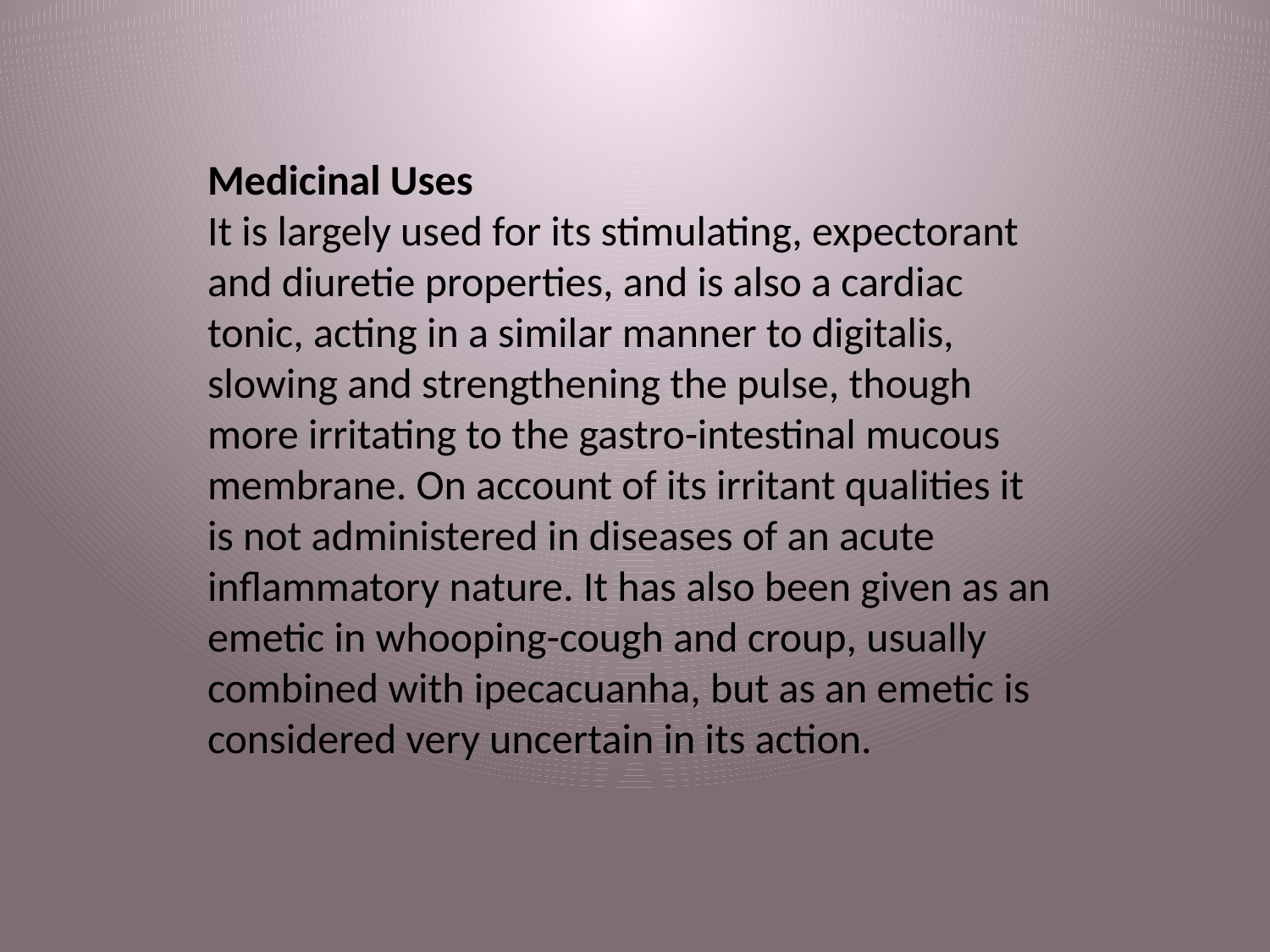

Medicinal Uses
It is largely used for its stimulating, expectorant and diuretie properties, and is also a cardiac tonic, acting in a similar manner to digitalis, slowing and strengthening the pulse, though more irritating to the gastro-intestinal mucous membrane. On account of its irritant qualities it is not administered in diseases of an acute inflammatory nature. It has also been given as an emetic in whooping-cough and croup, usually combined with ipecacuanha, but as an emetic is considered very uncertain in its action.